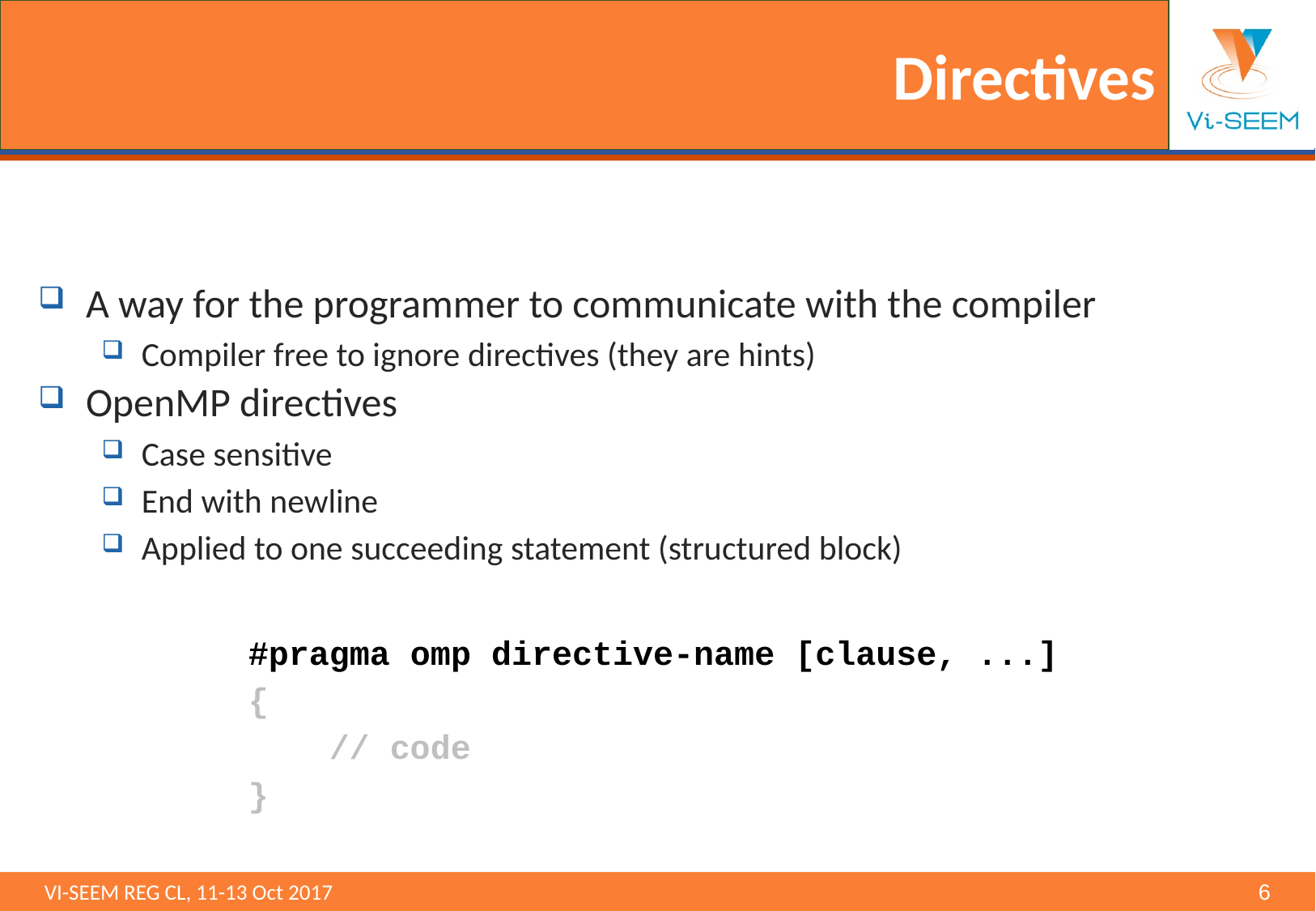

# Directives

A way for the programmer to communicate with the compiler
Compiler free to ignore directives (they are hints)
OpenMP directives
Case sensitive
End with newline
Applied to one succeeding statement (structured block)

#pragma omp directive-name [clause, ...]
{
    // code
}
VI-SEEM REG CL, 11-13 Oct 2017 								6